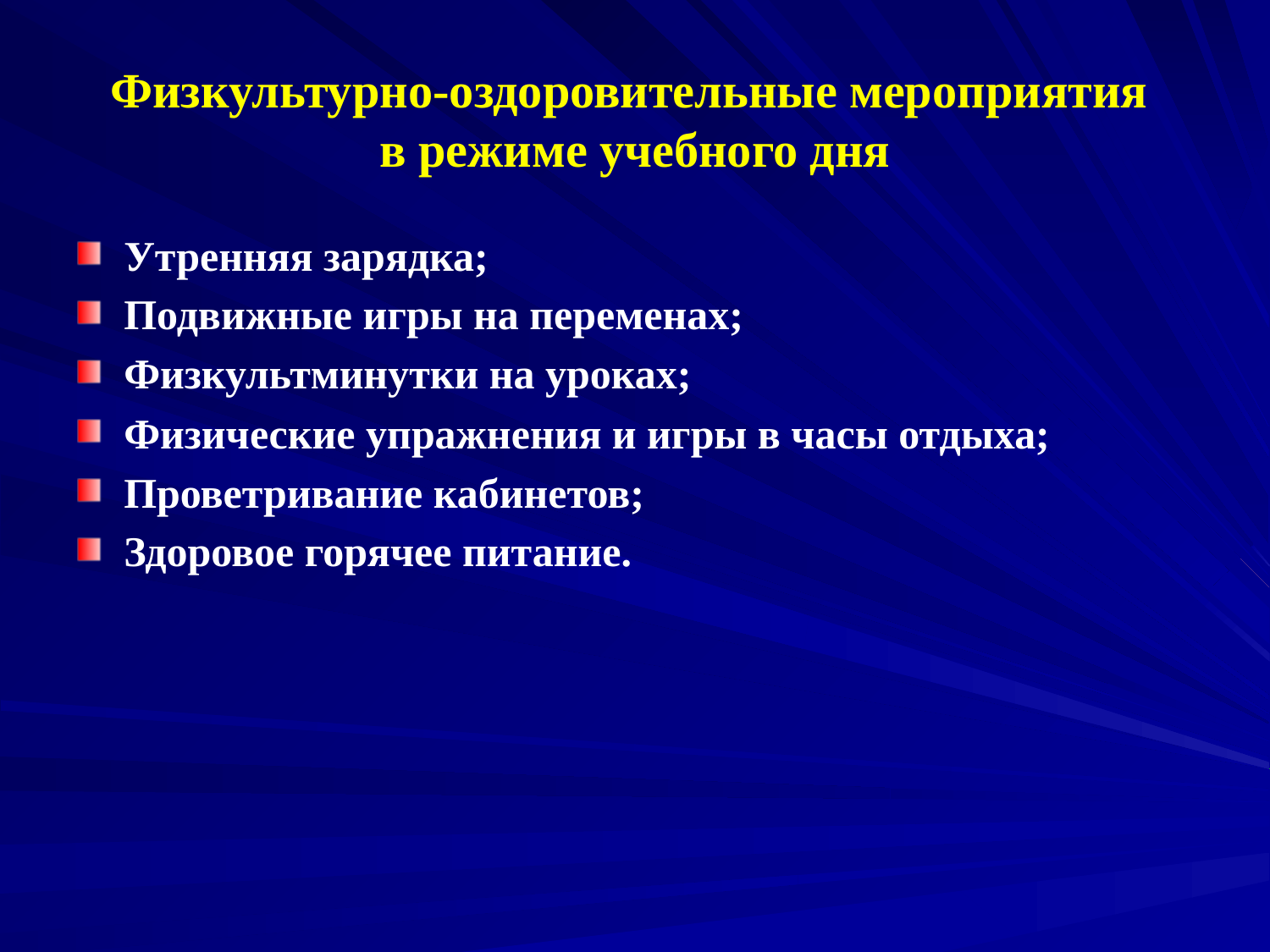

# Физкультурно-оздоровительные мероприятия в режиме учебного дня
Утренняя зарядка;
Подвижные игры на переменах;
Физкультминутки на уроках;
Физические упражнения и игры в часы отдыха;
Проветривание кабинетов;
Здоровое горячее питание.